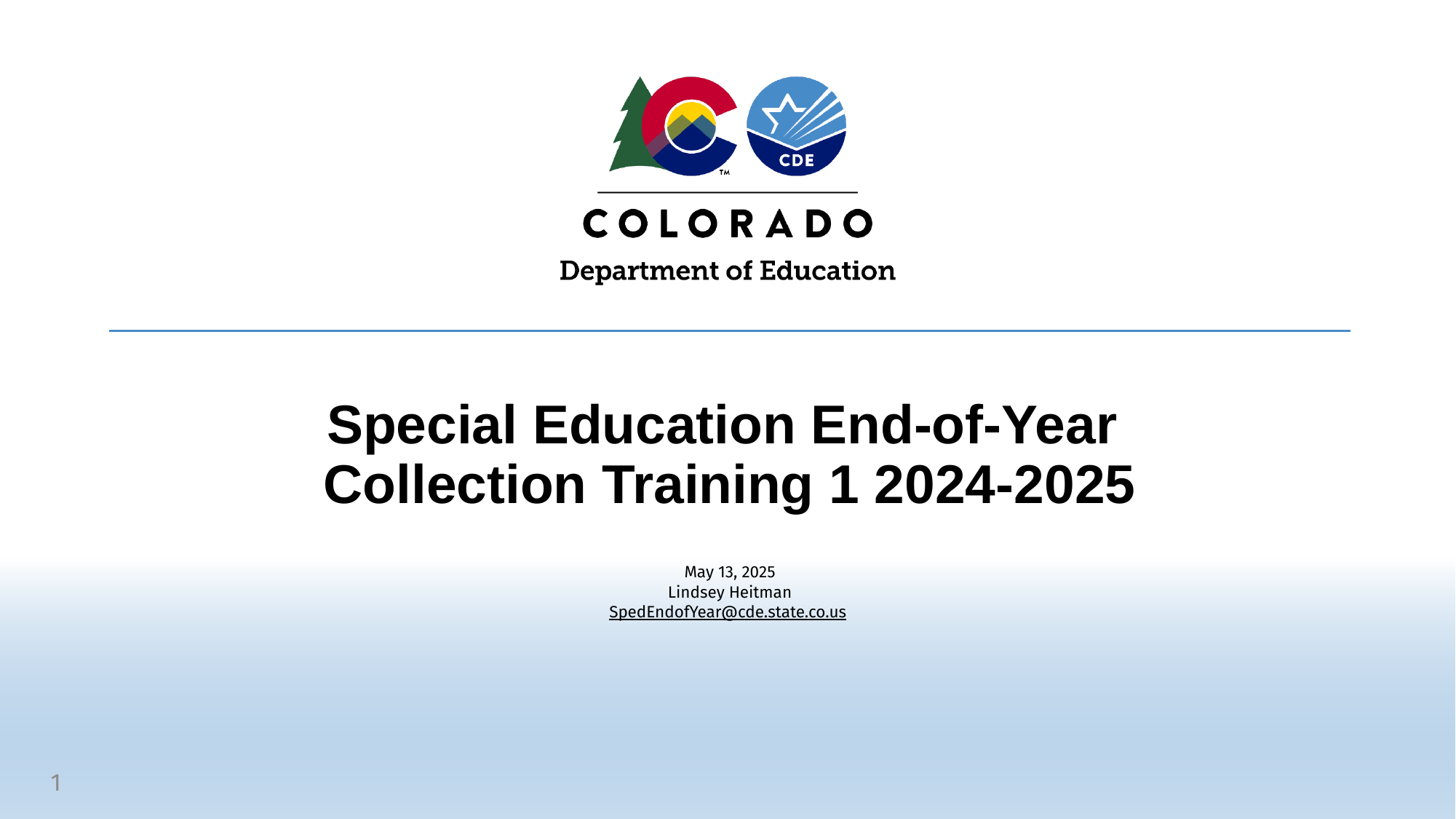

# Special Education End-of-Year Collection Training 1 2024-2025
May 13, 2025
Lindsey Heitman
SpedEndofYear@cde.state.co.us

1